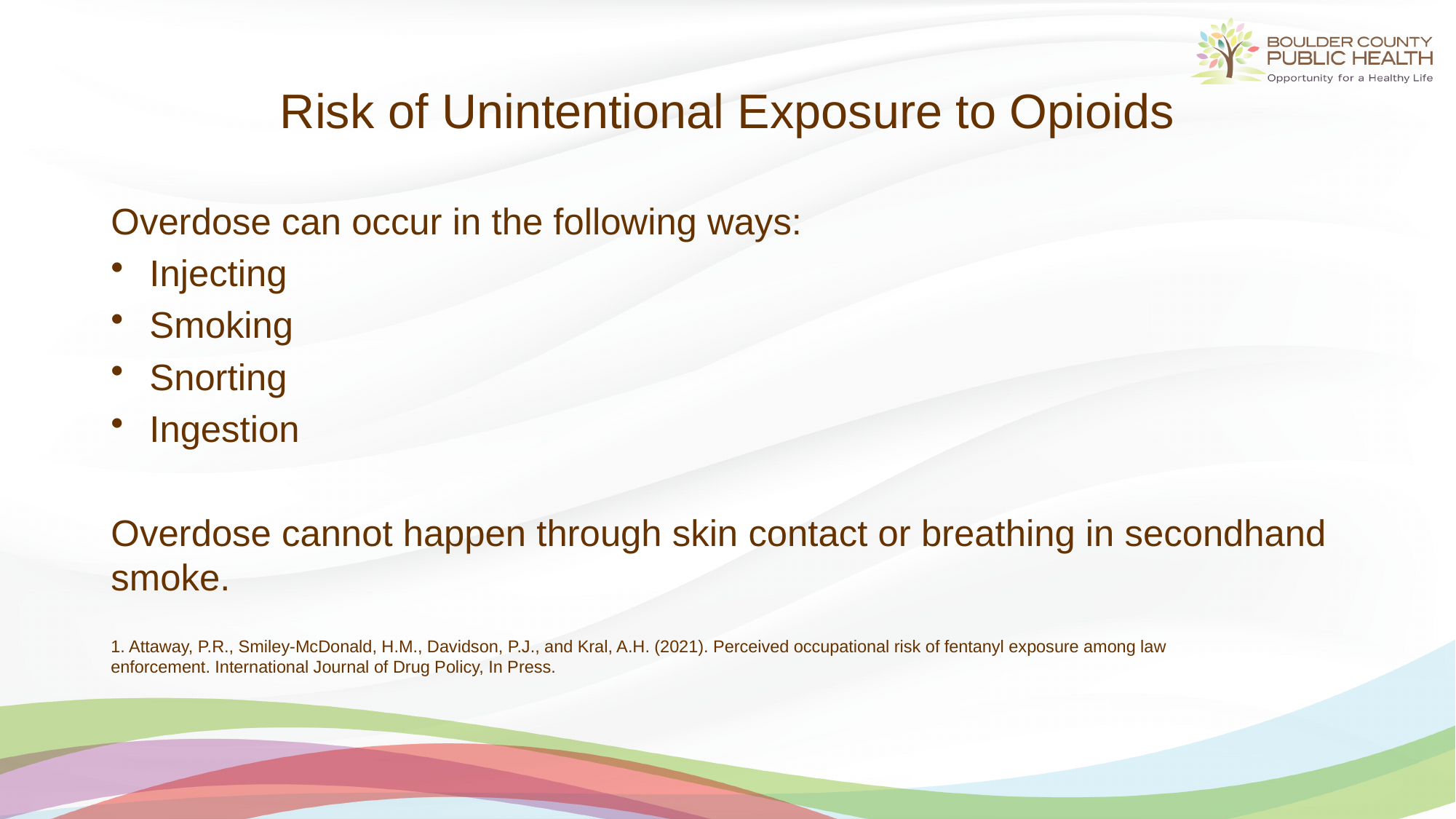

# Risk of Unintentional Exposure to Opioids
Overdose can occur in the following ways:
Injecting
Smoking
Snorting
Ingestion

Overdose cannot happen through skin contact or breathing in secondhand smoke.

1. Attaway, P.R., Smiley-McDonald, H.M., Davidson, P.J., and Kral, A.H. (2021). Perceived occupational risk of fentanyl exposure among law enforcement. International Journal of Drug Policy, In Press.